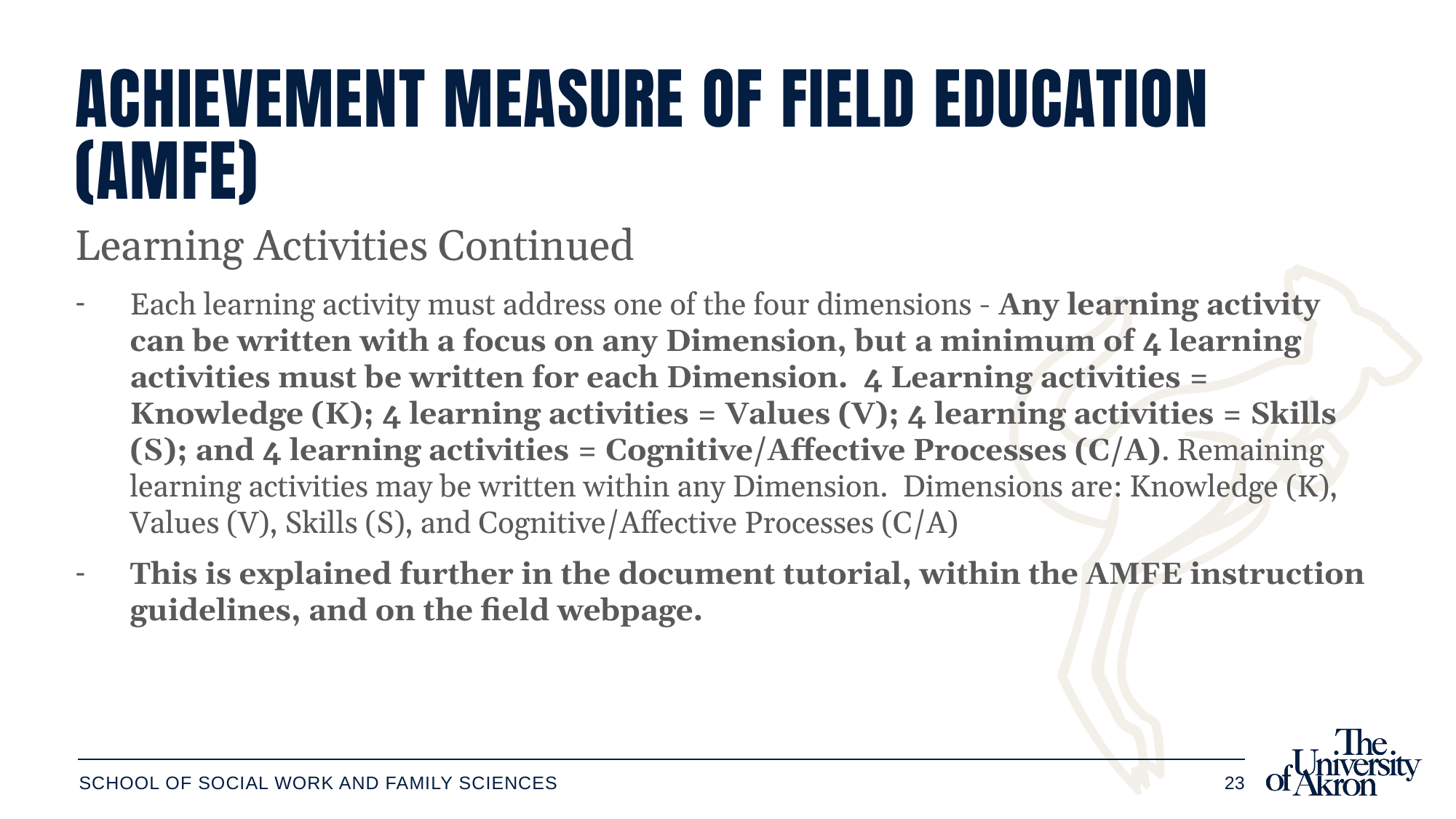

# Achievement Measure of field Education (AMFE)
Learning Activities Continued
Each learning activity must address one of the four dimensions - Any learning activity can be written with a focus on any Dimension, but a minimum of 4 learning activities must be written for each Dimension.  4 Learning activities = Knowledge (K); 4 learning activities = Values (V); 4 learning activities = Skills (S); and 4 learning activities = Cognitive/Affective Processes (C/A). Remaining learning activities may be written within any Dimension.  Dimensions are: Knowledge (K), Values (V), Skills (S), and Cognitive/Affective Processes (C/A)
This is explained further in the document tutorial, within the AMFE instruction guidelines, and on the field webpage.

School of social work and family sciences